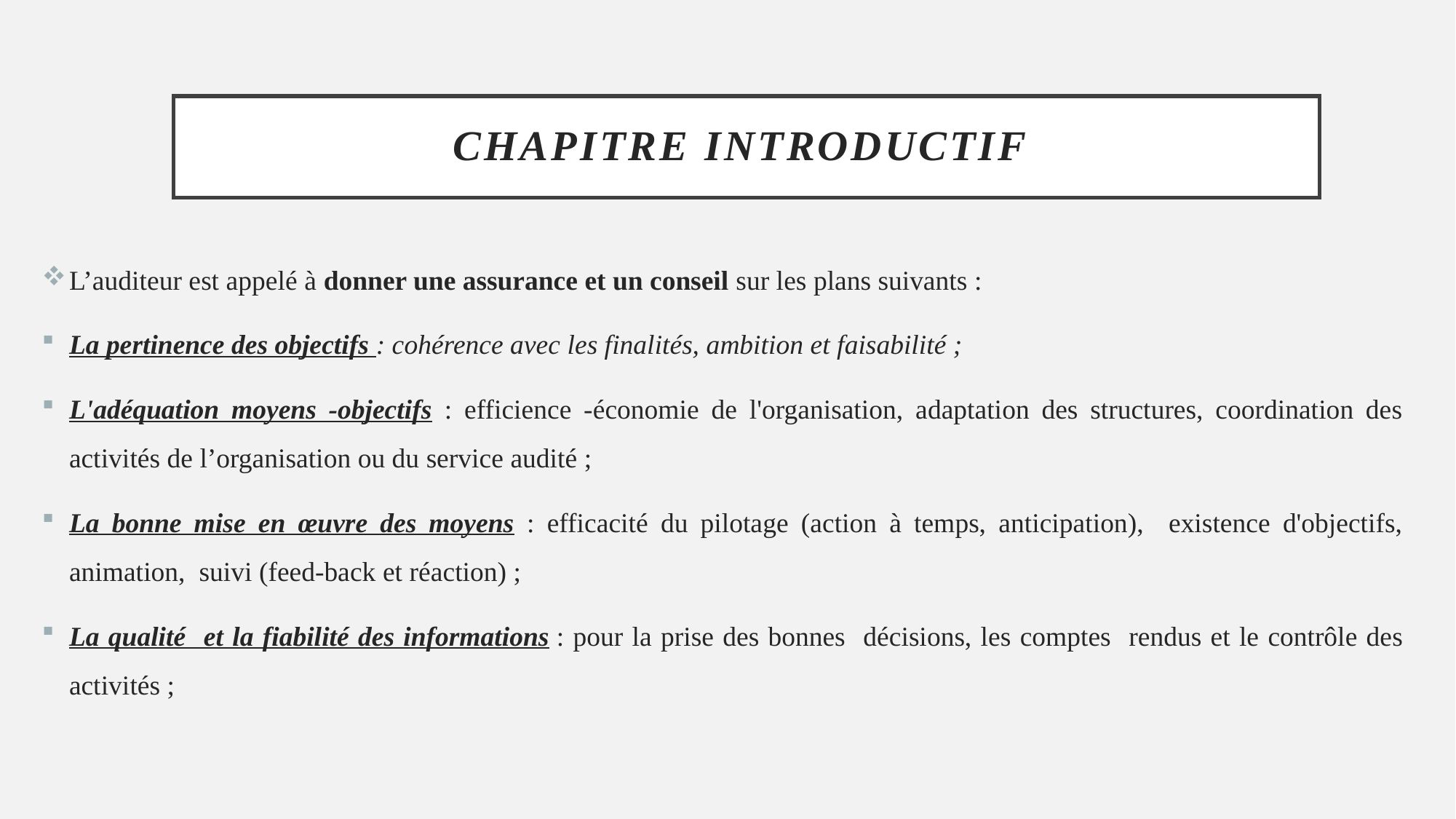

# Chapitre introductif
L’auditeur est appelé à donner une assurance et un conseil sur les plans suivants :
La pertinence des objectifs : cohérence avec les finalités, ambition et faisabilité ;
L'adéquation moyens -objectifs : efficience -économie de l'organisation, adaptation des structures, coordination des activités de l’organisation ou du service audité ;
La bonne mise en œuvre des moyens : efficacité du pilotage (action à temps, anticipation),  existence d'objectifs, animation,  suivi (feed-back et réaction) ;
La qualité  et la fiabilité des informations : pour la prise des bonnes  décisions, les comptes  rendus et le contrôle des activités ;